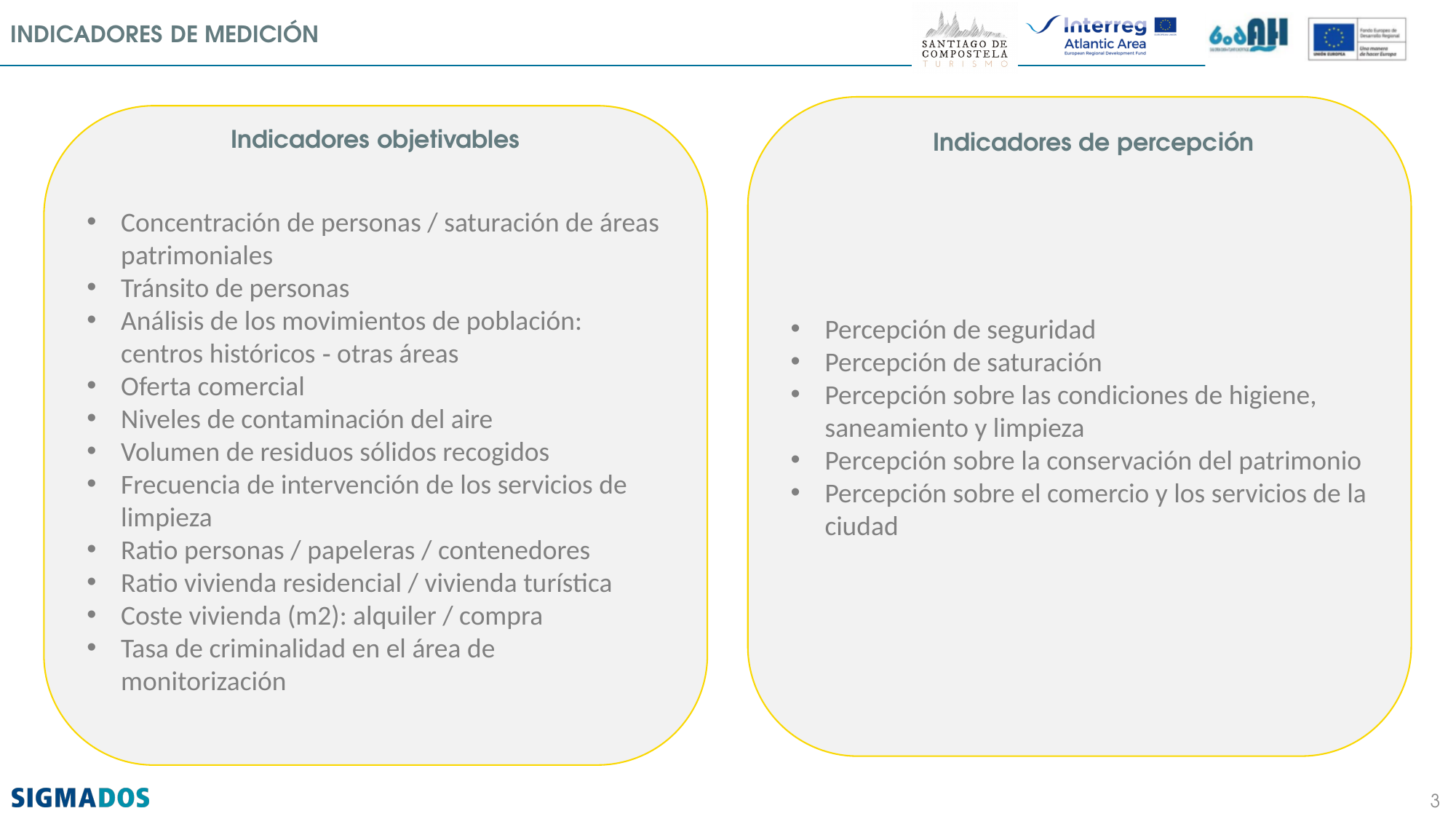

INDICADORES DE MEDICIÓN

Percepción de seguridad
Percepción de saturación
Percepción sobre las condiciones de higiene, saneamiento y limpieza
Percepción sobre la conservación del patrimonio
Percepción sobre el comercio y los servicios de la ciudad

Concentración de personas / saturación de áreas patrimoniales
Tránsito de personas
Análisis de los movimientos de población: centros históricos ‐ otras áreas
Oferta comercial
Niveles de contaminación del aire
Volumen de residuos sólidos recogidos
Frecuencia de intervención de los servicios de limpieza
Ratio personas / papeleras / contenedores
Ratio vivienda residencial / vivienda turística
Coste vivienda (m2): alquiler / compra
Tasa de criminalidad en el área de monitorización

Indicadores objetivables
Indicadores de percepción
3